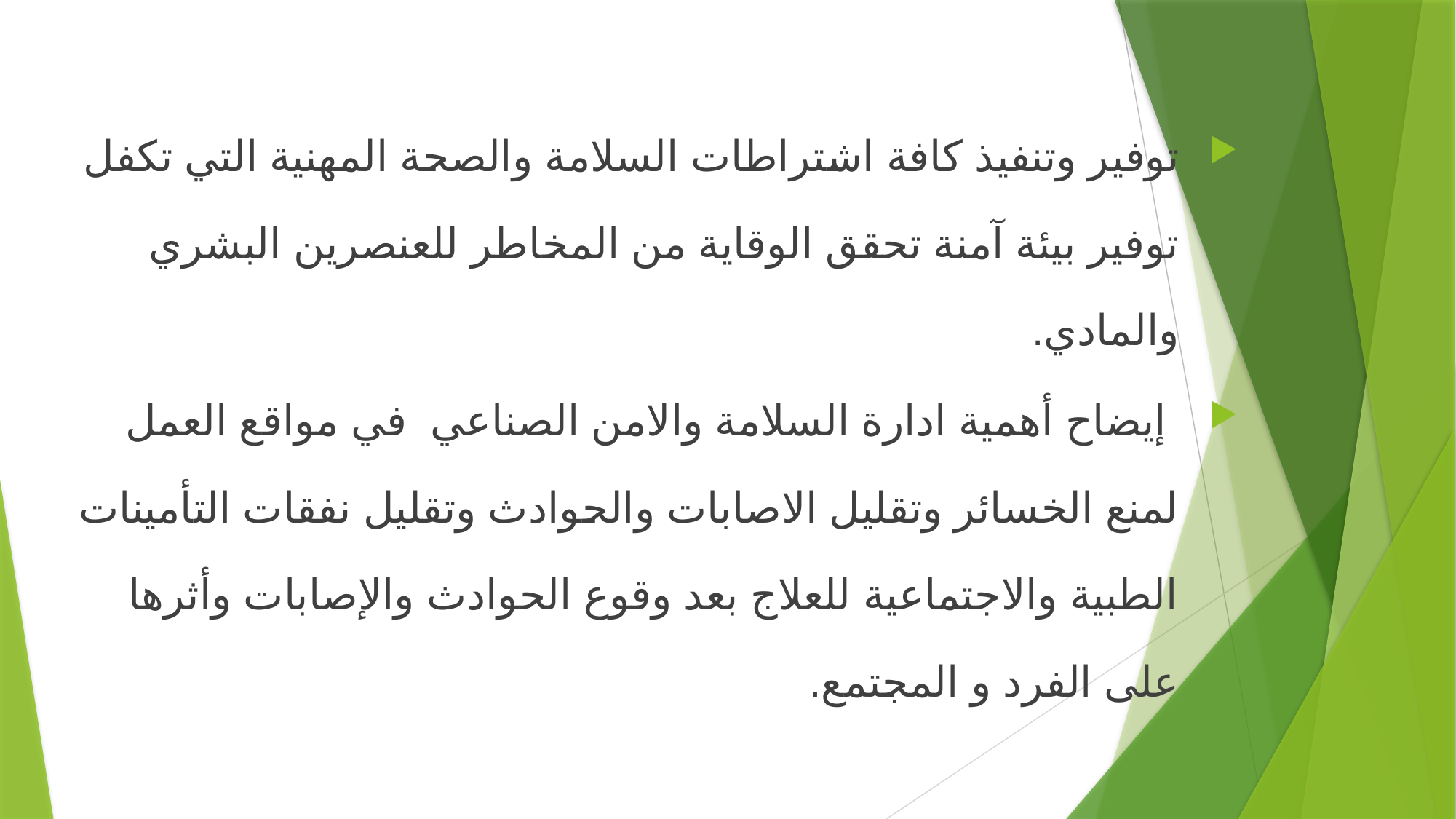

توفير وتنفيذ كافة اشتراطات السلامة والصحة المهنية التي تكفل توفير بيئة آمنة تحقق الوقاية من المخاطر للعنصرين البشري والمادي.
 إيضاح أهمية ادارة السلامة والامن الصناعي  في مواقع العمل لمنع الخسائر وتقليل الاصابات والحوادث وتقليل نفقات التأمينات الطبية والاجتماعية للعلاج بعد وقوع الحوادث والإصابات وأثرها على الفرد و المجتمع.